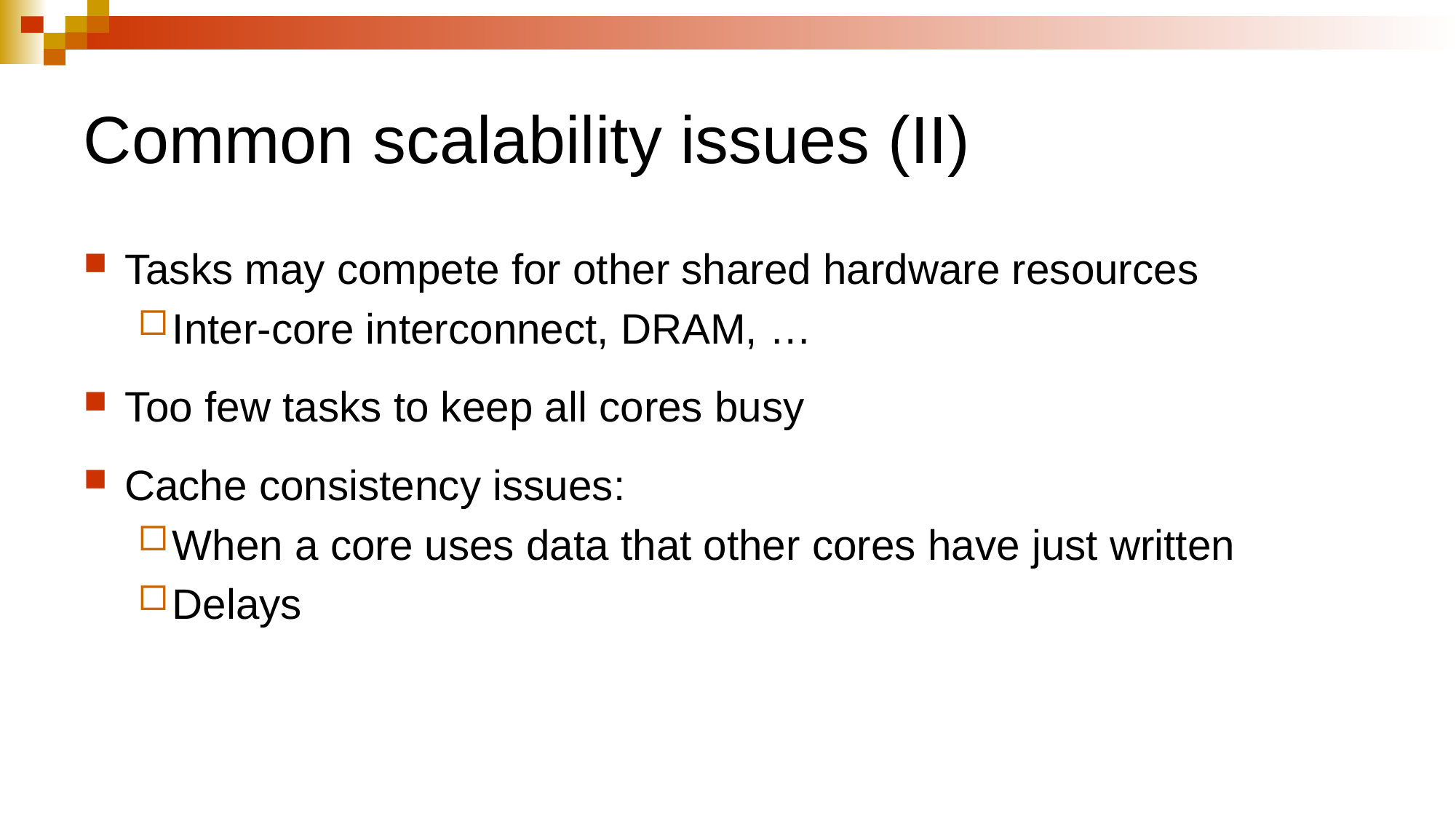

# Common scalability issues (II)
Tasks may compete for other shared hardware resources
Inter-core interconnect, DRAM, …
Too few tasks to keep all cores busy
Cache consistency issues:
When a core uses data that other cores have just written
Delays